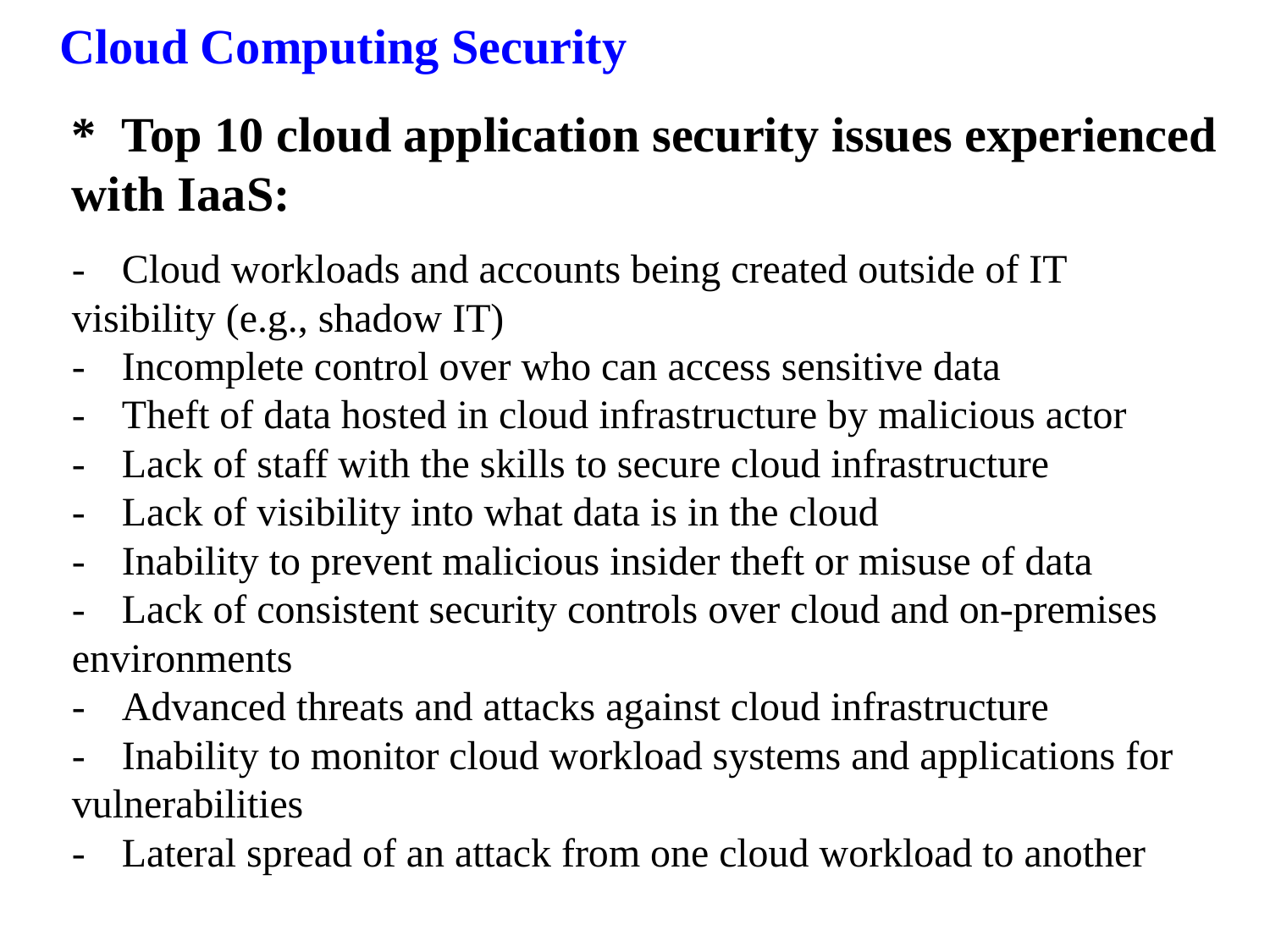

Cloud Computing Security
*	Top 10 cloud application security issues experienced with IaaS:

-	Cloud workloads and accounts being created outside of IT visibility (e.g., shadow IT)
-	Incomplete control over who can access sensitive data
-	Theft of data hosted in cloud infrastructure by malicious actor
-	Lack of staff with the skills to secure cloud infrastructure
-	Lack of visibility into what data is in the cloud
-	Inability to prevent malicious insider theft or misuse of data
-	Lack of consistent security controls over cloud and on-premises environments
-	Advanced threats and attacks against cloud infrastructure
-	Inability to monitor cloud workload systems and applications for vulnerabilities
-	Lateral spread of an attack from one cloud workload to another